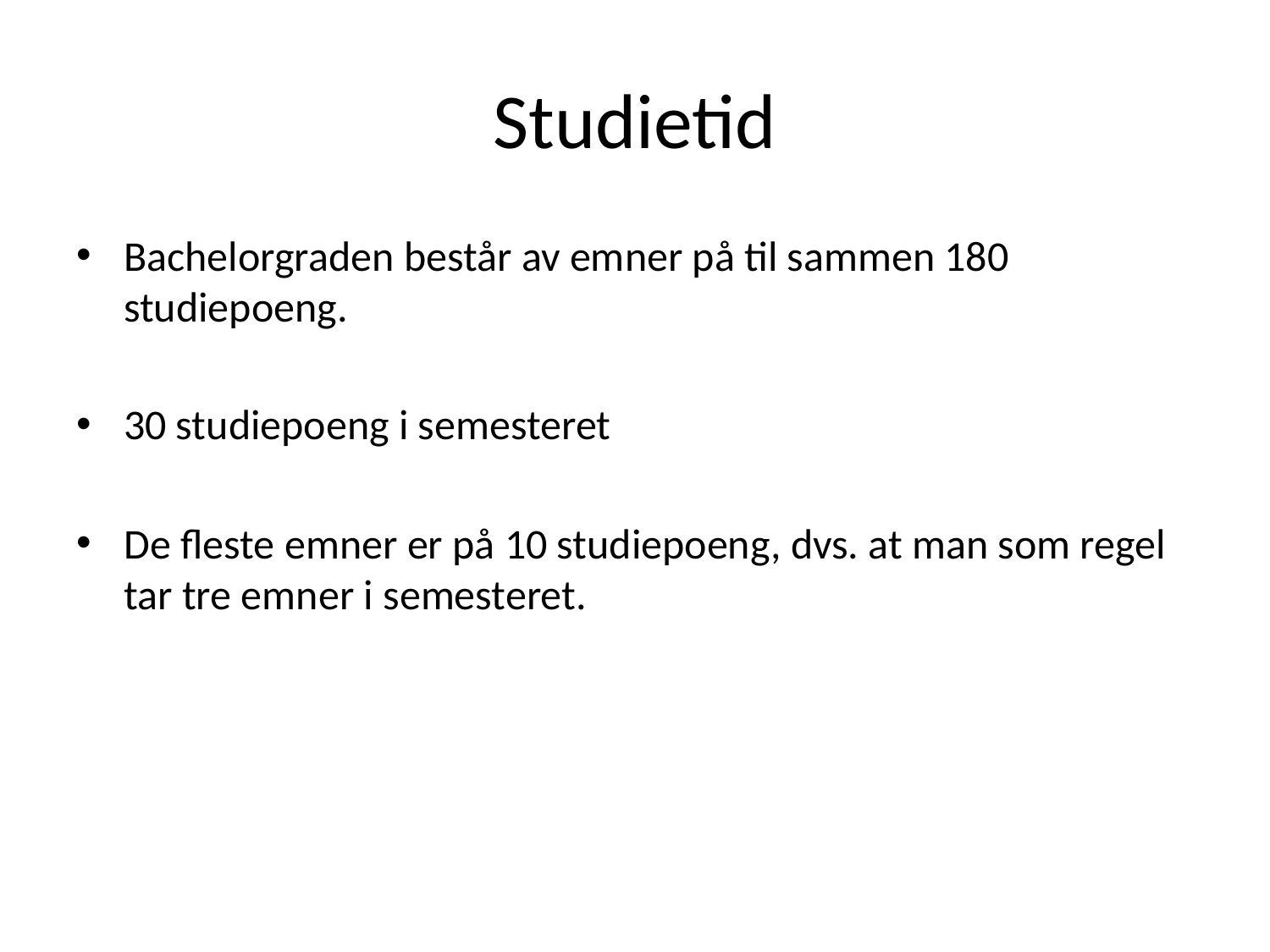

# Studietid
Bachelorgraden består av emner på til sammen 180 studiepoeng.

30 studiepoeng i semesteret

De fleste emner er på 10 studiepoeng, dvs. at man som regel tar tre emner i semesteret.